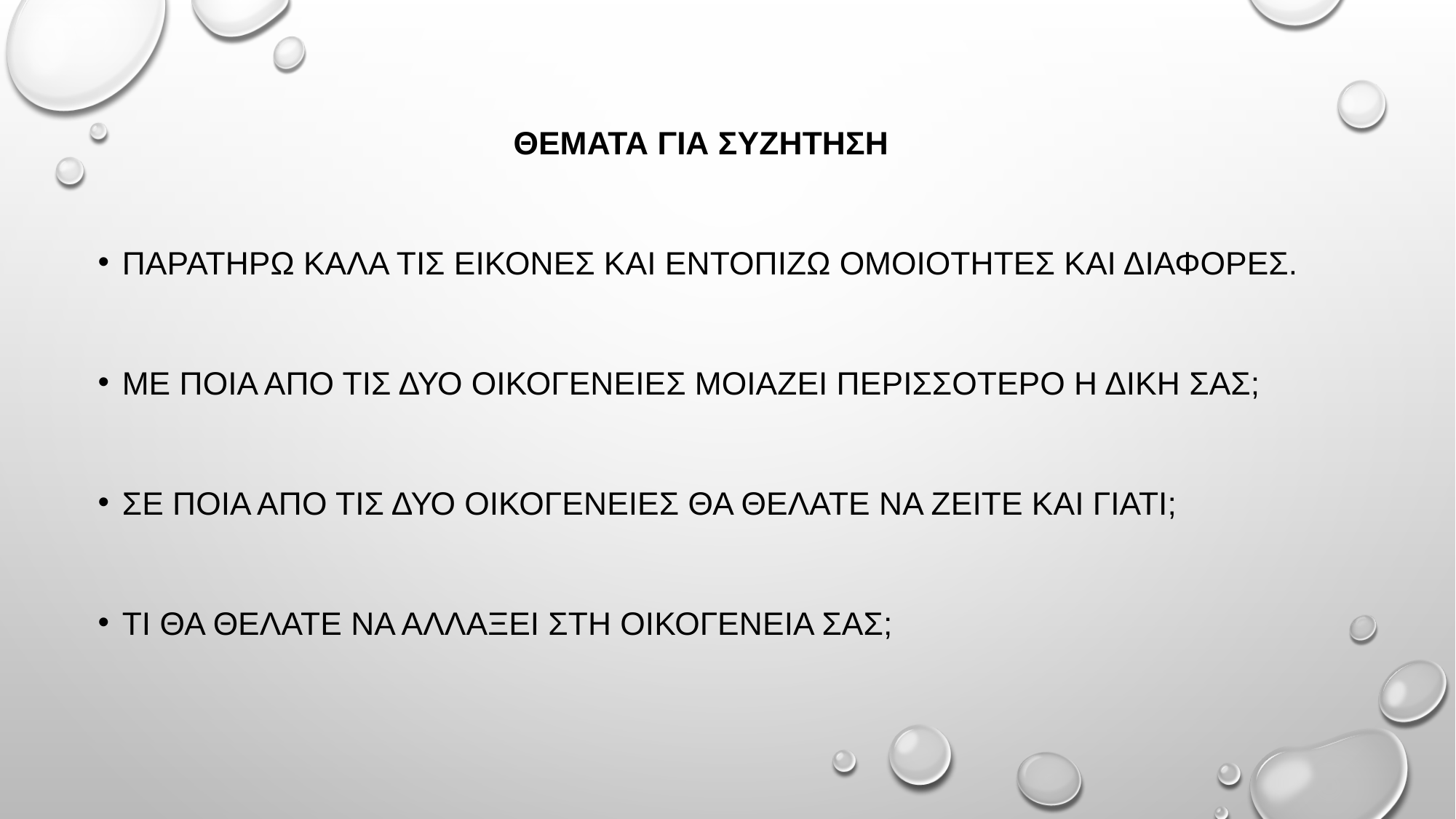

Θεματα για συζητηση

Παρατηρω καλα τισ εικονεσ και εντοπιζω ομοιοτητεσ και διαφορεσ.

Με ποια απο τις δυο οικογενειεσ μοιαζει περισσοτερο η δικη σασ;

Σε ποια απο τις δυο οικογενειεσ θα θελατε να ζειτε και γιατι;

ΤΙ ΘΑ ΘΕΛΑΤΕ ΝΑ ΑΛΛΑΞΕΙ ΣΤΗ ΟΙΚΟΓΕΝΕΙΑ Σας;